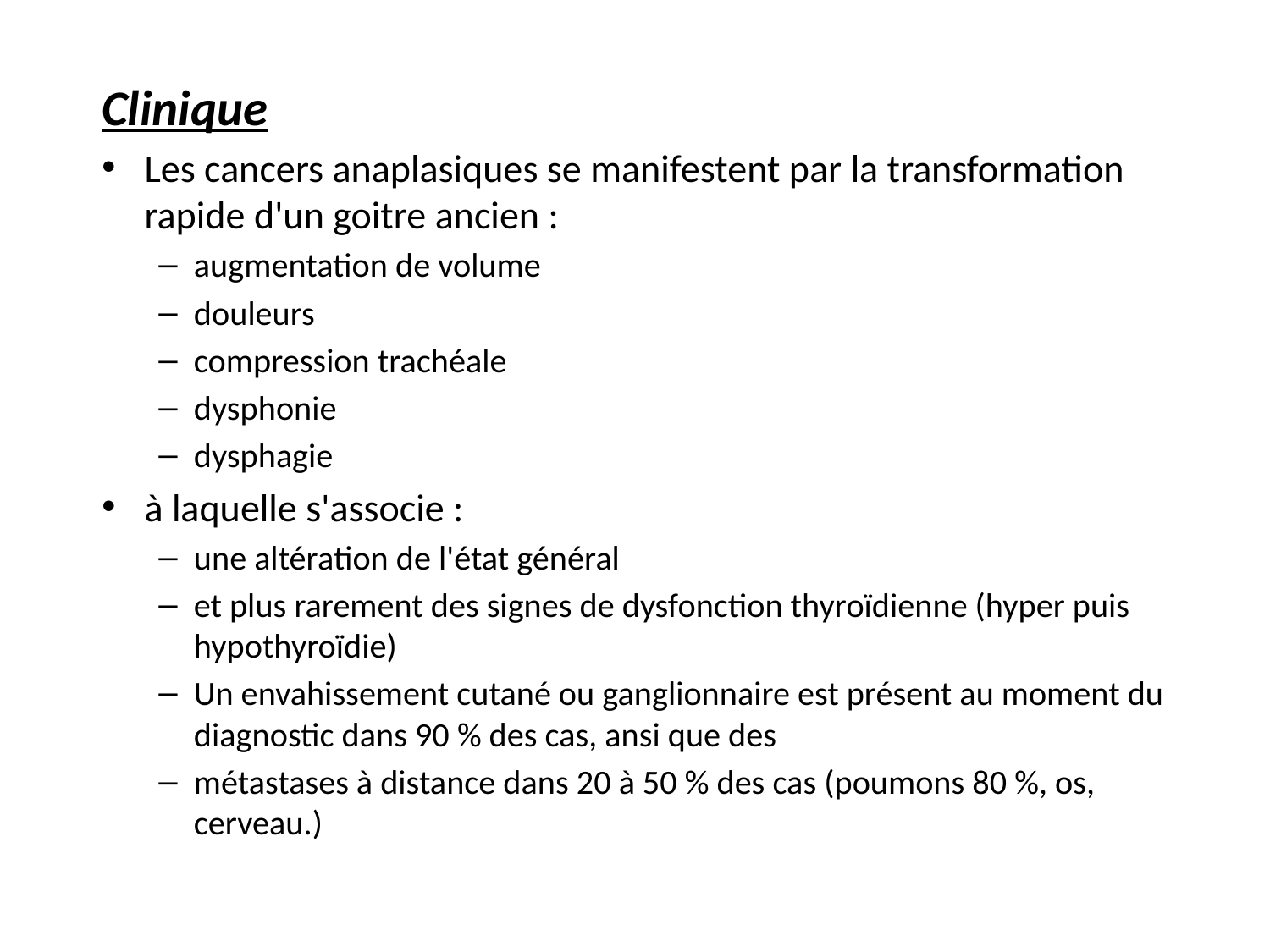

Clinique
Les cancers anaplasiques se manifestent par la transformation rapide d'un goitre ancien :
augmentation de volume
douleurs
compression trachéale
dysphonie
dysphagie
à laquelle s'associe :
une altération de l'état général
et plus rarement des signes de dysfonction thyroïdienne (hyper puis hypothyroïdie)
Un envahissement cutané ou ganglionnaire est présent au moment du diagnostic dans 90 % des cas, ansi que des
métastases à distance dans 20 à 50 % des cas (poumons 80 %, os, cerveau.)